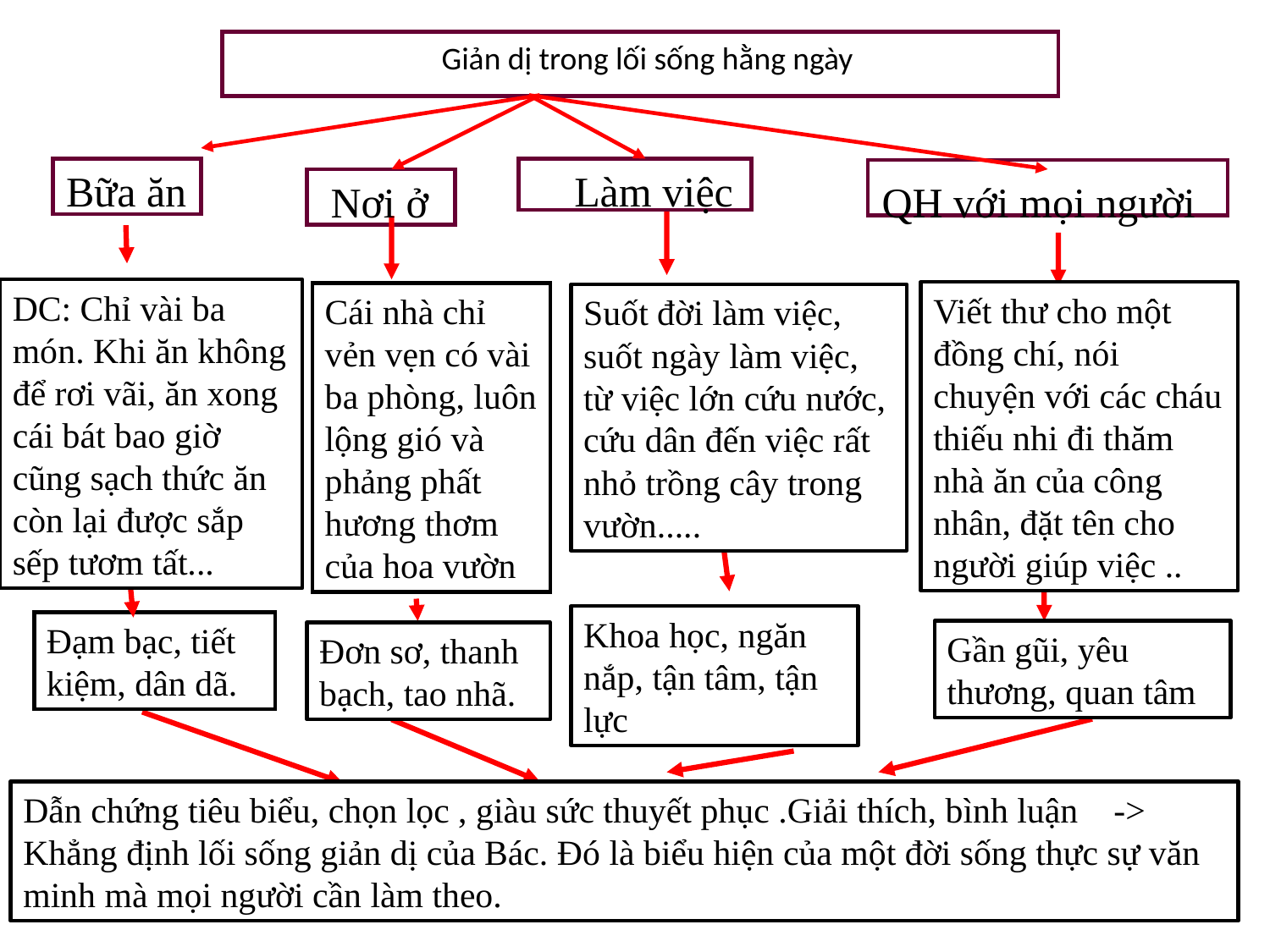

Giản dị trong lối sống hằng ngày

Bữa ăn
      Làm việc

Nơi ở
QH với mọi người

DC: Chỉ vài ba món. Khi ăn không để rơi vãi, ăn xong cái bát bao giờ cũng sạch thức ăn còn lại được sắp sếp tươm tất...
Viết thư cho một đồng chí, nói chuyện với các cháu thiếu nhi đi thăm nhà ăn của công nhân, đặt tên cho người giúp việc ..
Cái nhà chỉ vẻn vẹn có vài ba phòng, luôn lộng gió và phảng phất hương thơm của hoa vườn
Suốt đời làm việc, suốt ngày làm việc, từ việc lớn cứu nước, cứu dân đến việc rất nhỏ trồng cây trong vườn.....

Khoa học, ngăn nắp, tận tâm, tận lực
Đạm bạc, tiết kiệm, dân dã.
Gần gũi, yêu thương, quan tâm
Đơn sơ, thanh bạch, tao nhã.

Dẫn chứng tiêu biểu, chọn lọc , giàu sức thuyết phục .Giải thích, bình luận    -> Khẳng định lối sống giản dị của Bác. Đó là biểu hiện của một đời sống thực sự văn minh mà mọi người cần làm theo.